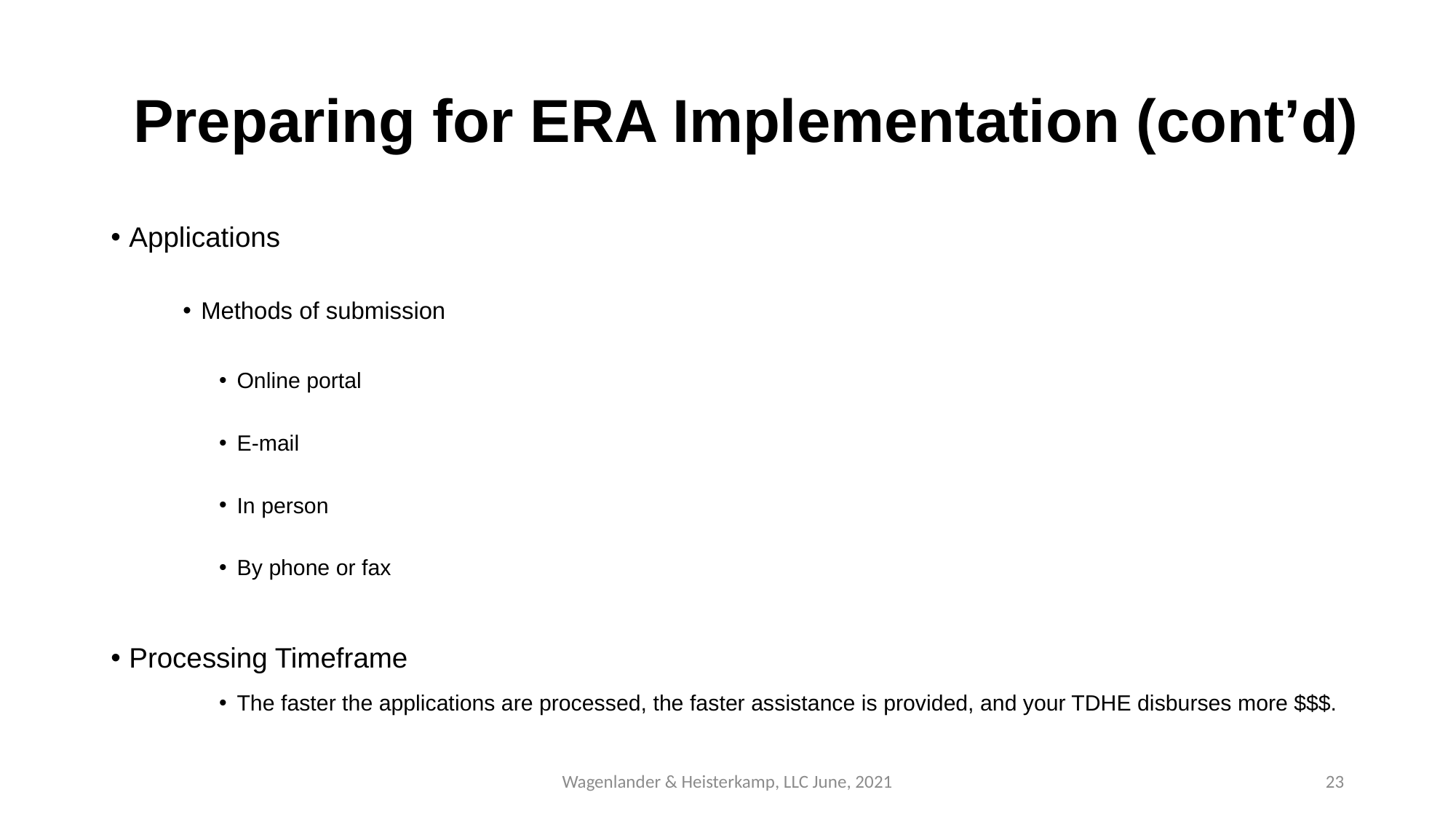

# Preparing for ERA Implementation (cont’d)
Applications

Methods of submission

Online portal

E-mail

In person

By phone or fax

Processing Timeframe

The faster the applications are processed, the faster assistance is provided, and your TDHE disburses more $$$.
Wagenlander & Heisterkamp, LLC June, 2021
23